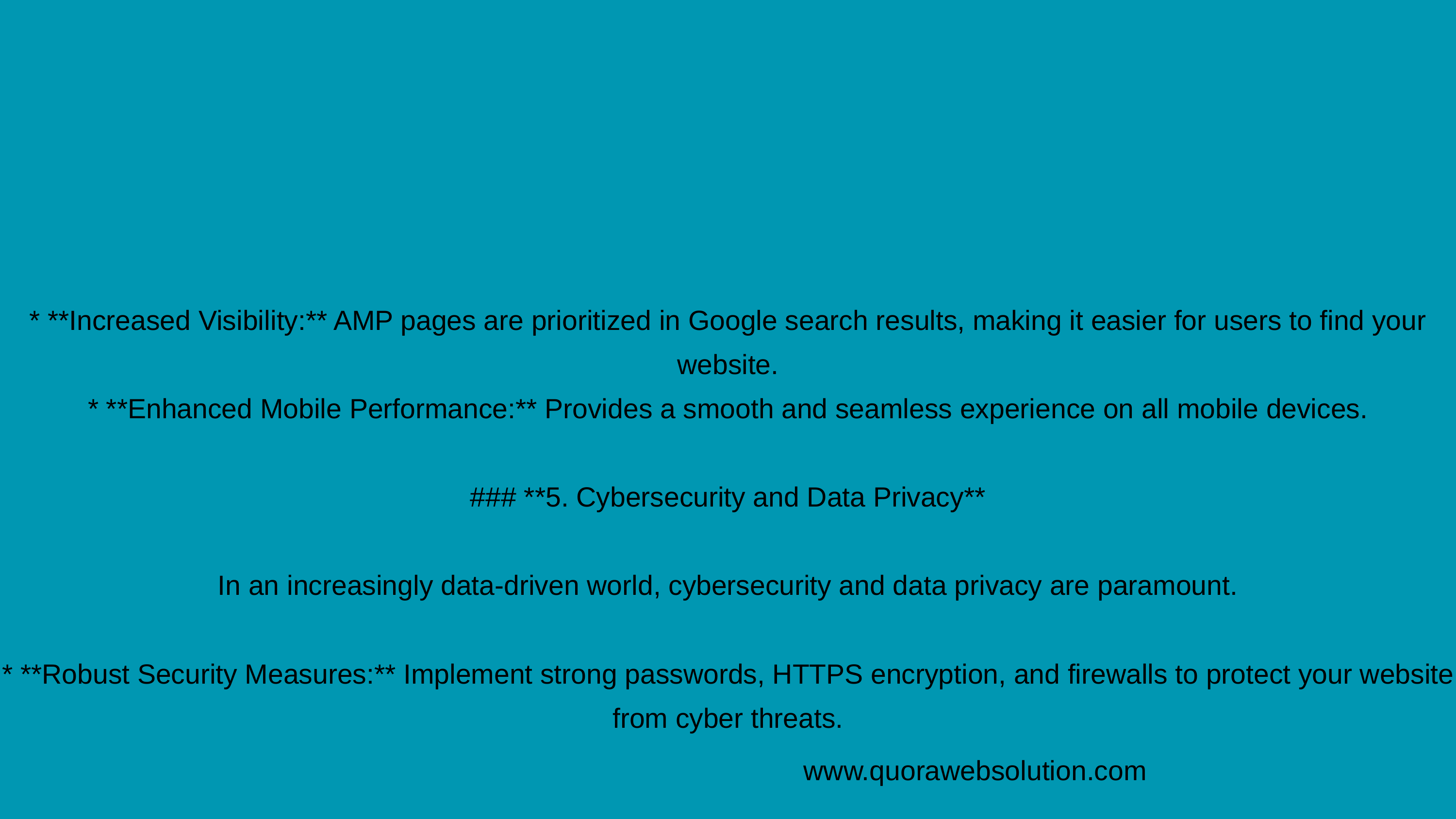

* **Increased Visibility:** AMP pages are prioritized in Google search results, making it easier for users to find your website.
* **Enhanced Mobile Performance:** Provides a smooth and seamless experience on all mobile devices.

### **5. Cybersecurity and Data Privacy**

In an increasingly data-driven world, cybersecurity and data privacy are paramount.

* **Robust Security Measures:** Implement strong passwords, HTTPS encryption, and firewalls to protect your website from cyber threats.
www.quorawebsolution.com